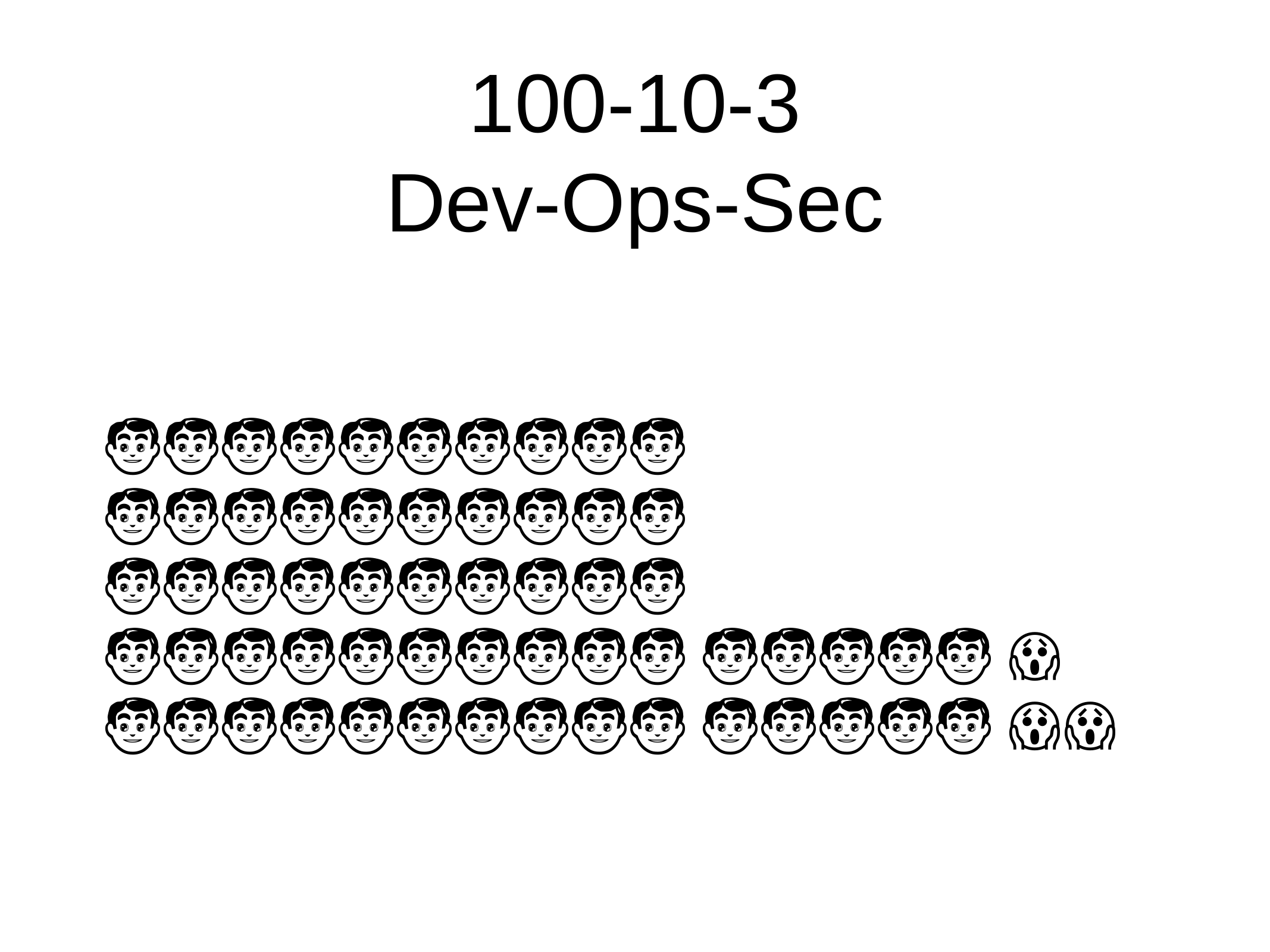

# 100-10-3 Dev-Ops-Sec
👨👨👨👨👨👨👨👨👨👨
👨👨👨👨👨👨👨👨👨👨
👨👨👨👨👨👨👨👨👨👨
👨👨👨👨👨👨👨👨👨👨 👨👨👨👨👨 😱
👨👨👨👨👨👨👨👨👨👨 👨👨👨👨👨 😱😱